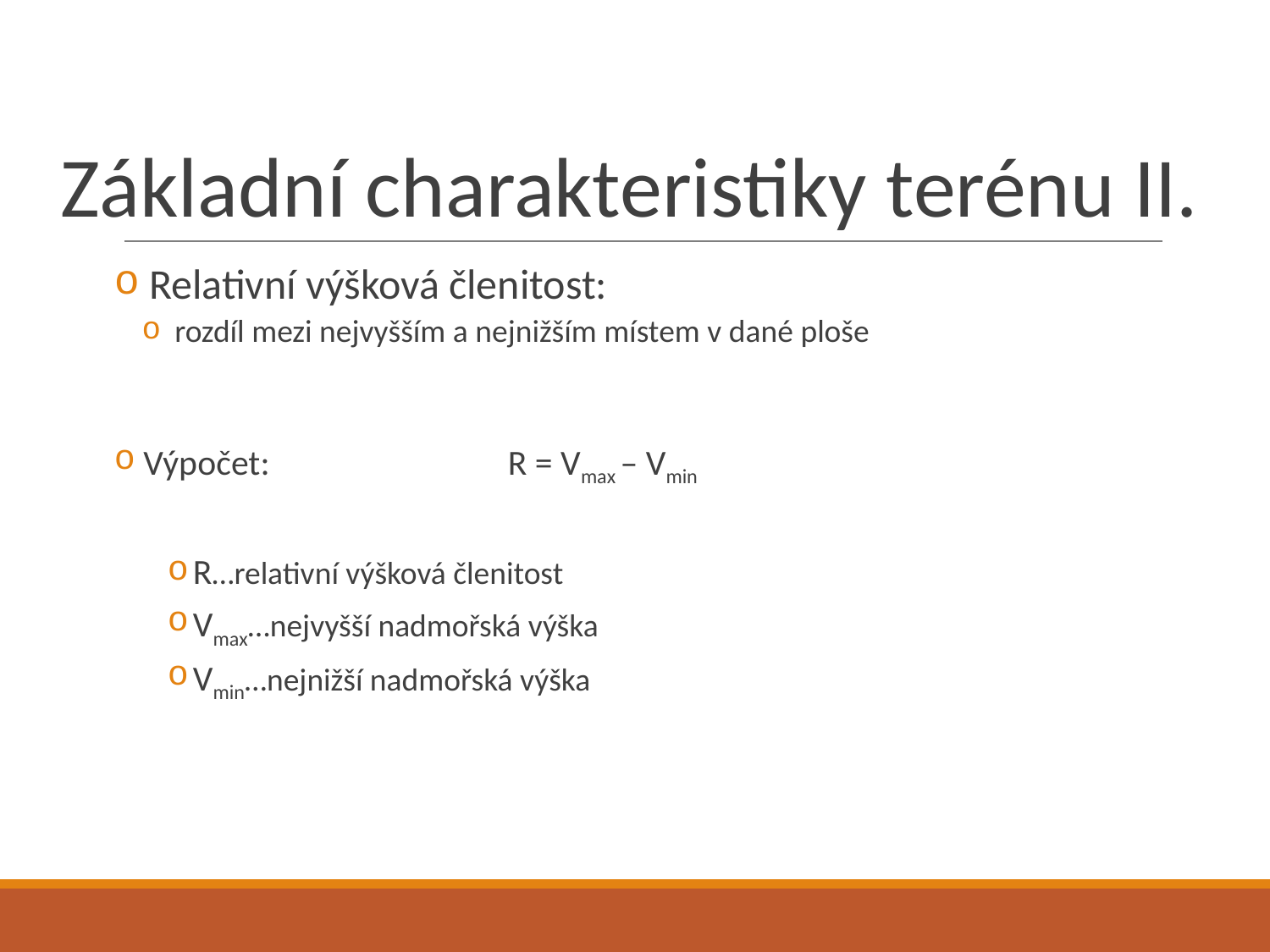

# Základní charakteristiky terénu II.
 Relativní výšková členitost:
 rozdíl mezi nejvyšším a nejnižším místem v dané ploše

 Výpočet: 		R = Vmax – Vmin

R…relativní výšková členitost
Vmax…nejvyšší nadmořská výška
Vmin…nejnižší nadmořská výška